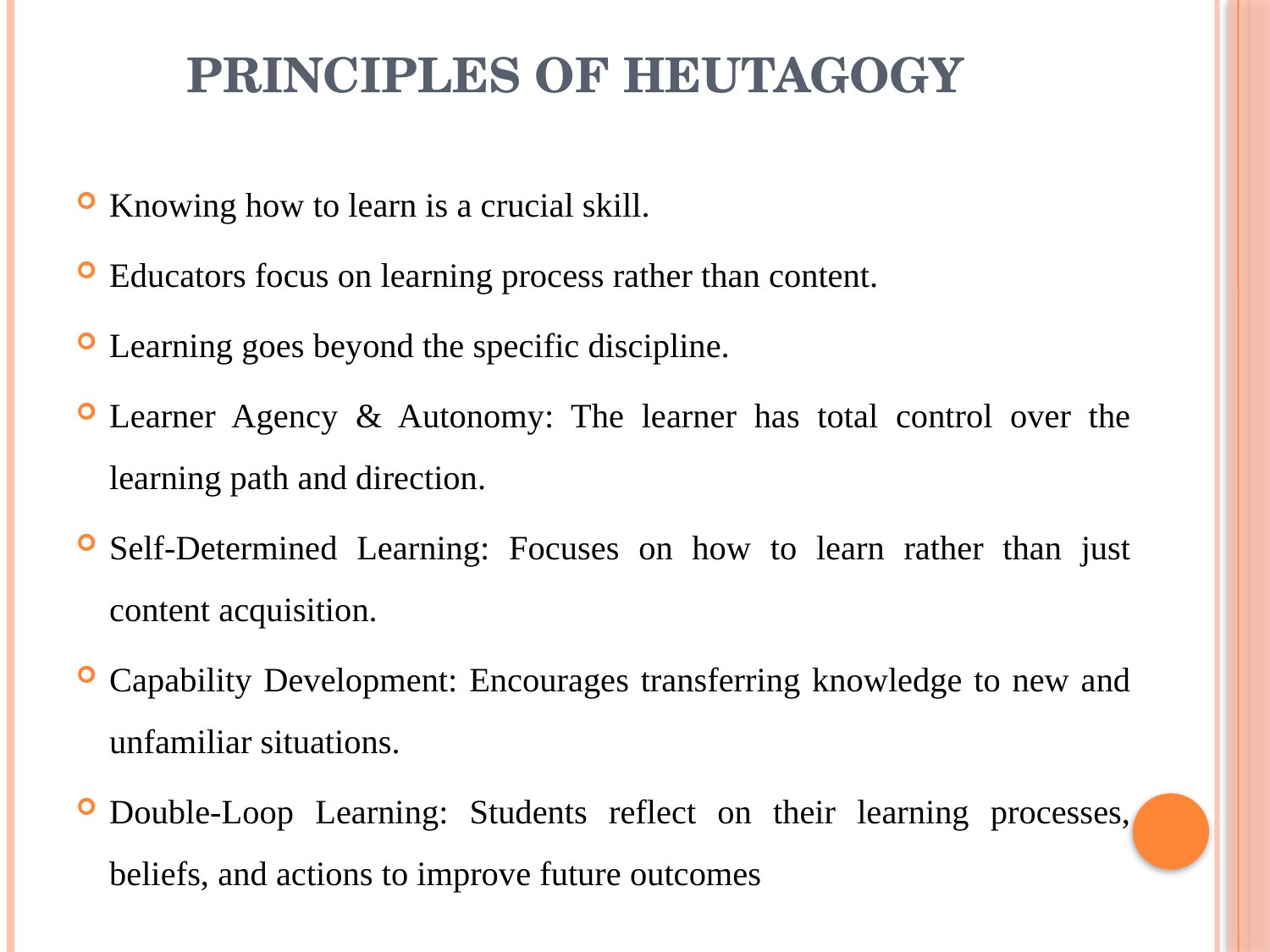

# Principles of Heutagogy
Knowing how to learn is a crucial skill.
Educators focus on learning process rather than content.
Learning goes beyond the specific discipline.
Learner Agency & Autonomy: The learner has total control over the learning path and direction.
Self-Determined Learning: Focuses on how to learn rather than just content acquisition.
Capability Development: Encourages transferring knowledge to new and unfamiliar situations.
Double-Loop Learning: Students reflect on their learning processes, beliefs, and actions to improve future outcomes